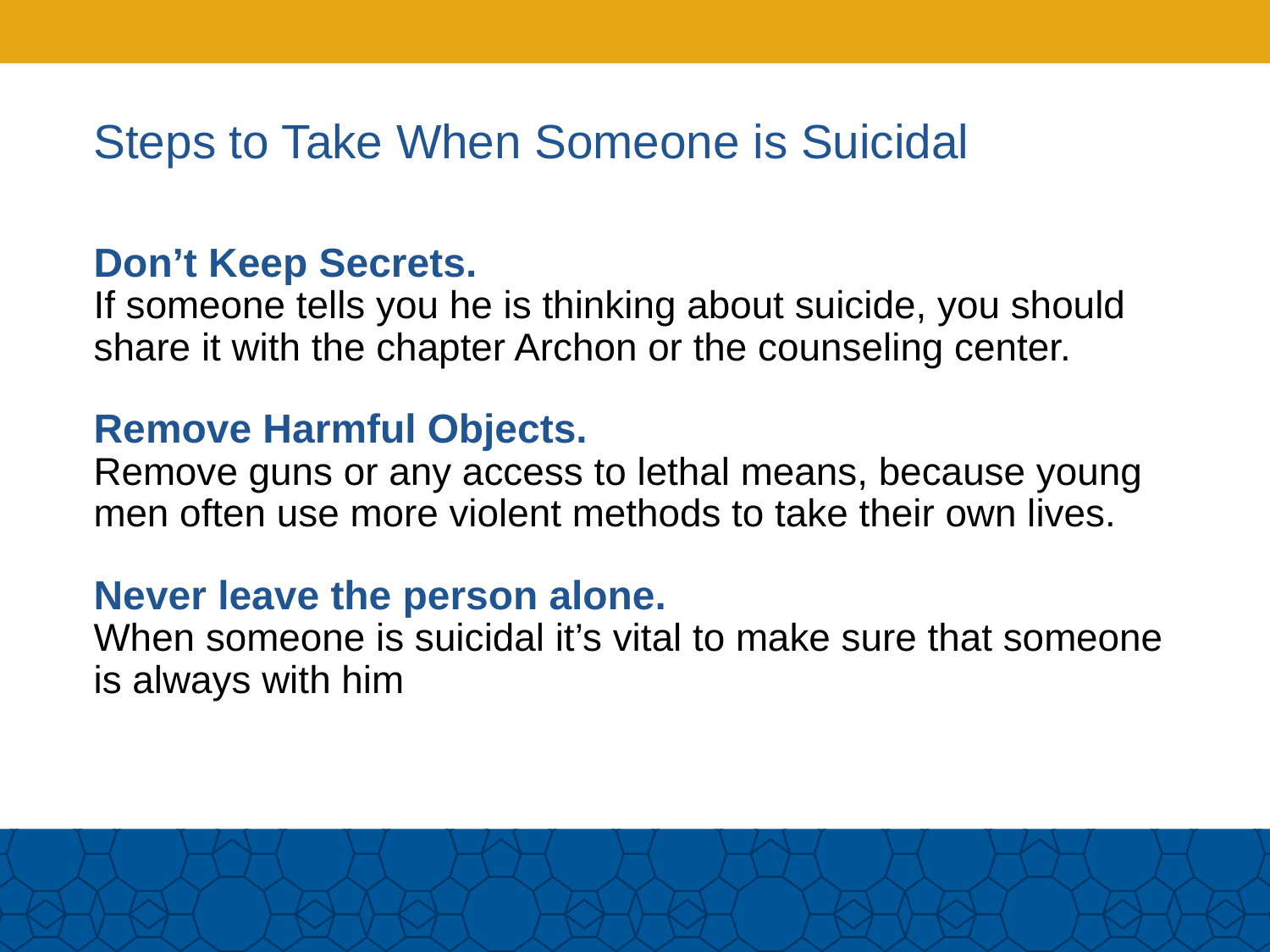

# Steps to Take When Someone is Suicidal
Don’t Keep Secrets.
If someone tells you he is thinking about suicide, you should share it with the chapter Archon or the counseling center.
Remove Harmful Objects.
Remove guns or any access to lethal means, because young men often use more violent methods to take their own lives.
Never leave the person alone.
When someone is suicidal it’s vital to make sure that someone is always with him